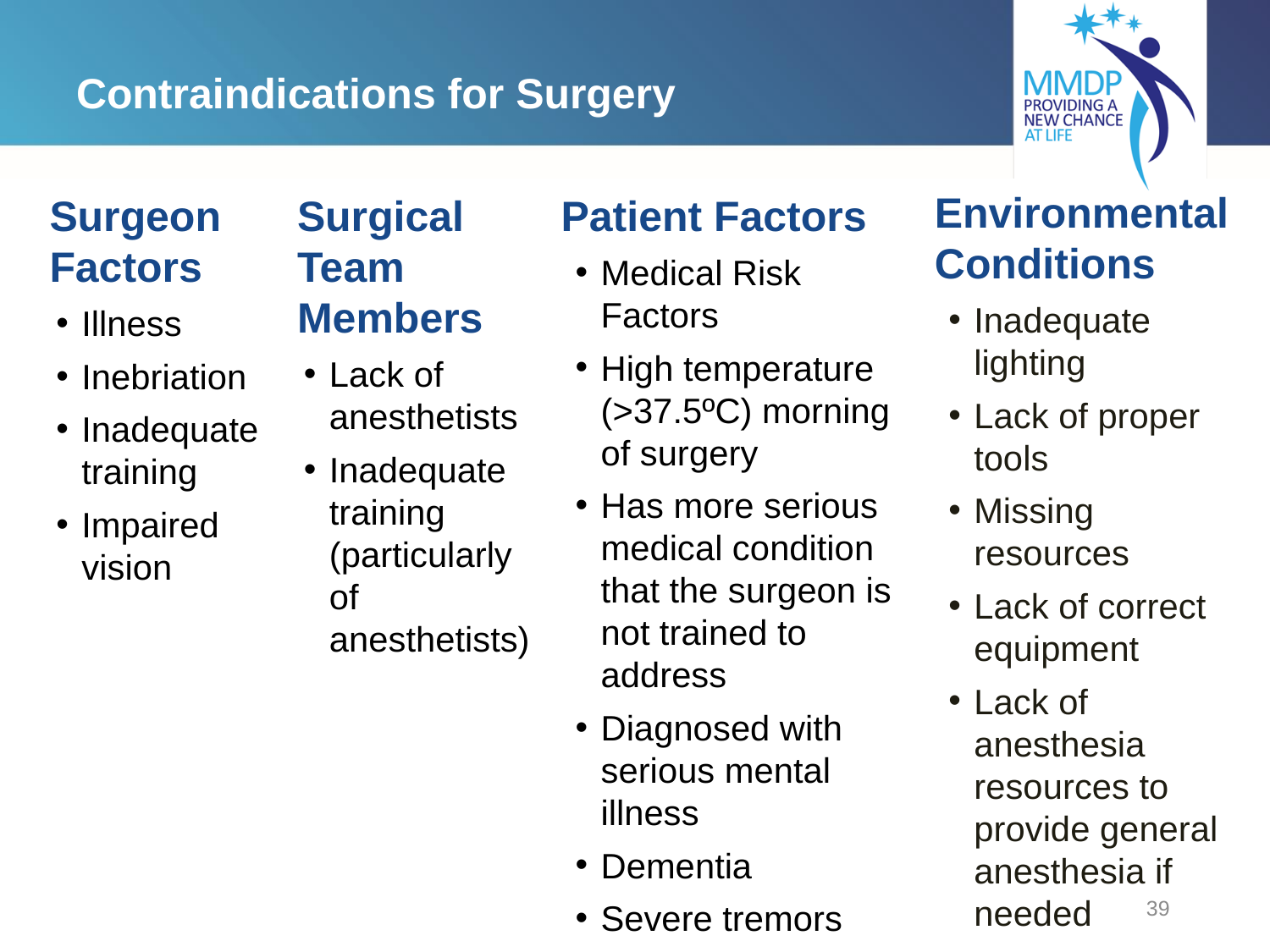

# Contraindications for Surgery
Environmental Conditions
Inadequate lighting
Lack of proper tools
Missing resources
Lack of correct equipment
Lack of anesthesia resources to provide general anesthesia if needed
Surgeon Factors
Illness
Inebriation
Inadequate training
Impaired vision
Surgical Team Members
Lack of anesthetists
Inadequate training (particularly of anesthetists)
Patient Factors
Medical Risk Factors
High temperature (>37.5ºC) morning of surgery
Has more serious medical condition that the surgeon is not trained to address
Diagnosed with serious mental illness
Dementia
Severe tremors
39